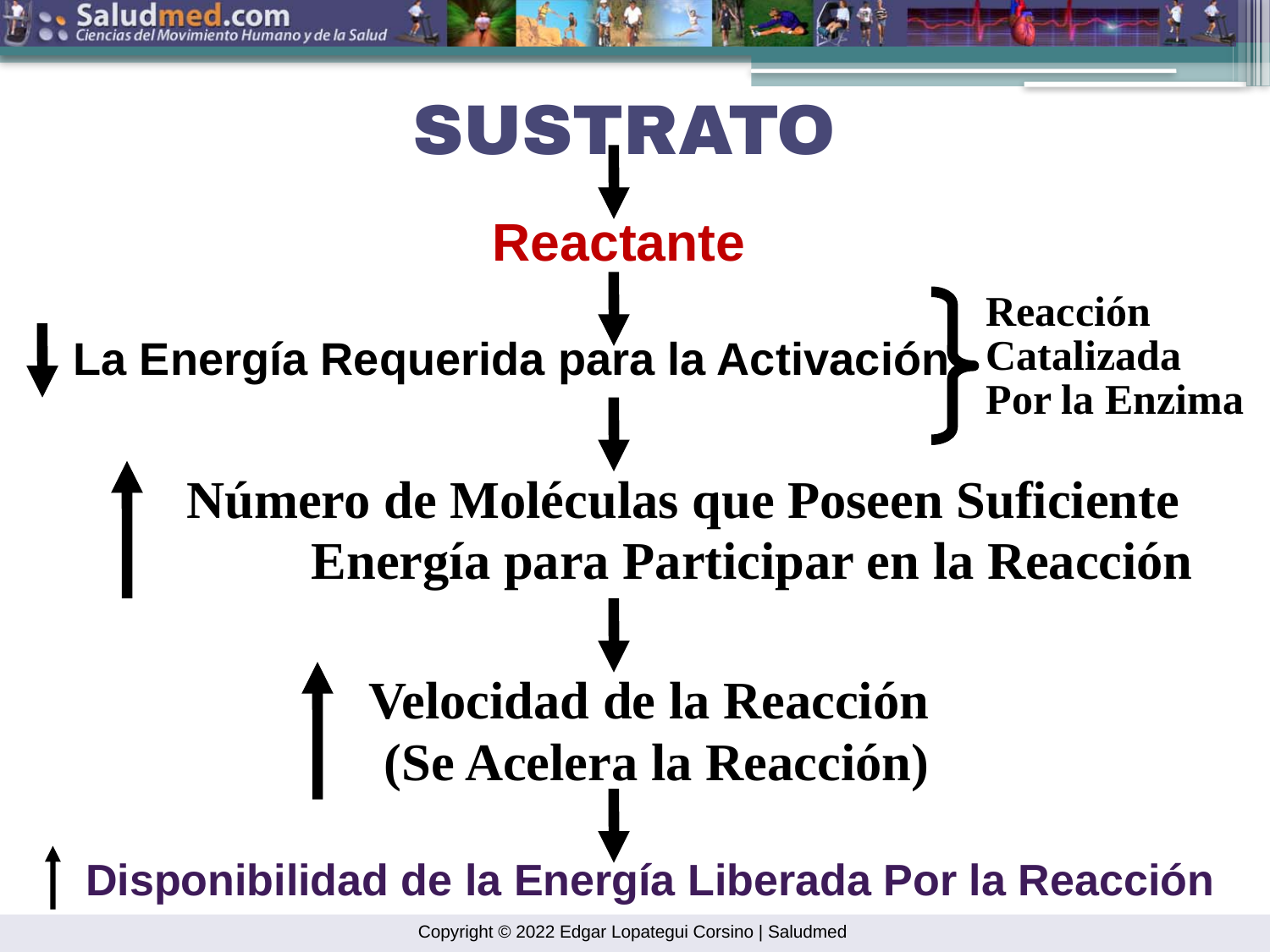

SUSTRATO

Reactante

Reacción
Catalizada
Por la Enzima

La Energía Requerida para la Activación

Número de Moléculas que Poseen Suficiente
Energía para Participar en la Reacción

Velocidad de la Reacción
(Se Acelera la Reacción)

Disponibilidad de la Energía Liberada Por la Reacción